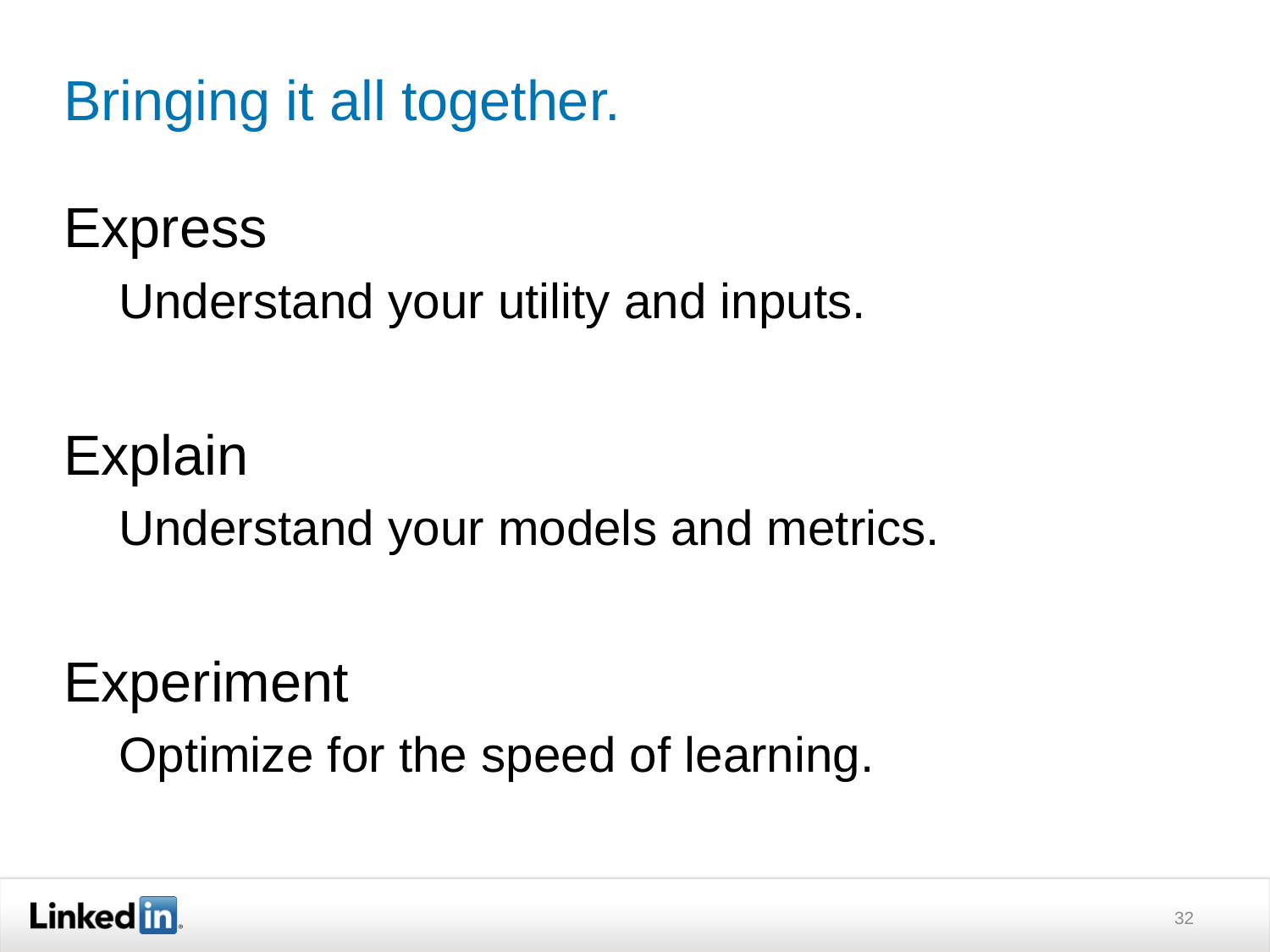

# Bringing it all together.
Express
Understand your utility and inputs.

Explain
Understand your models and metrics.

Experiment
Optimize for the speed of learning.
32